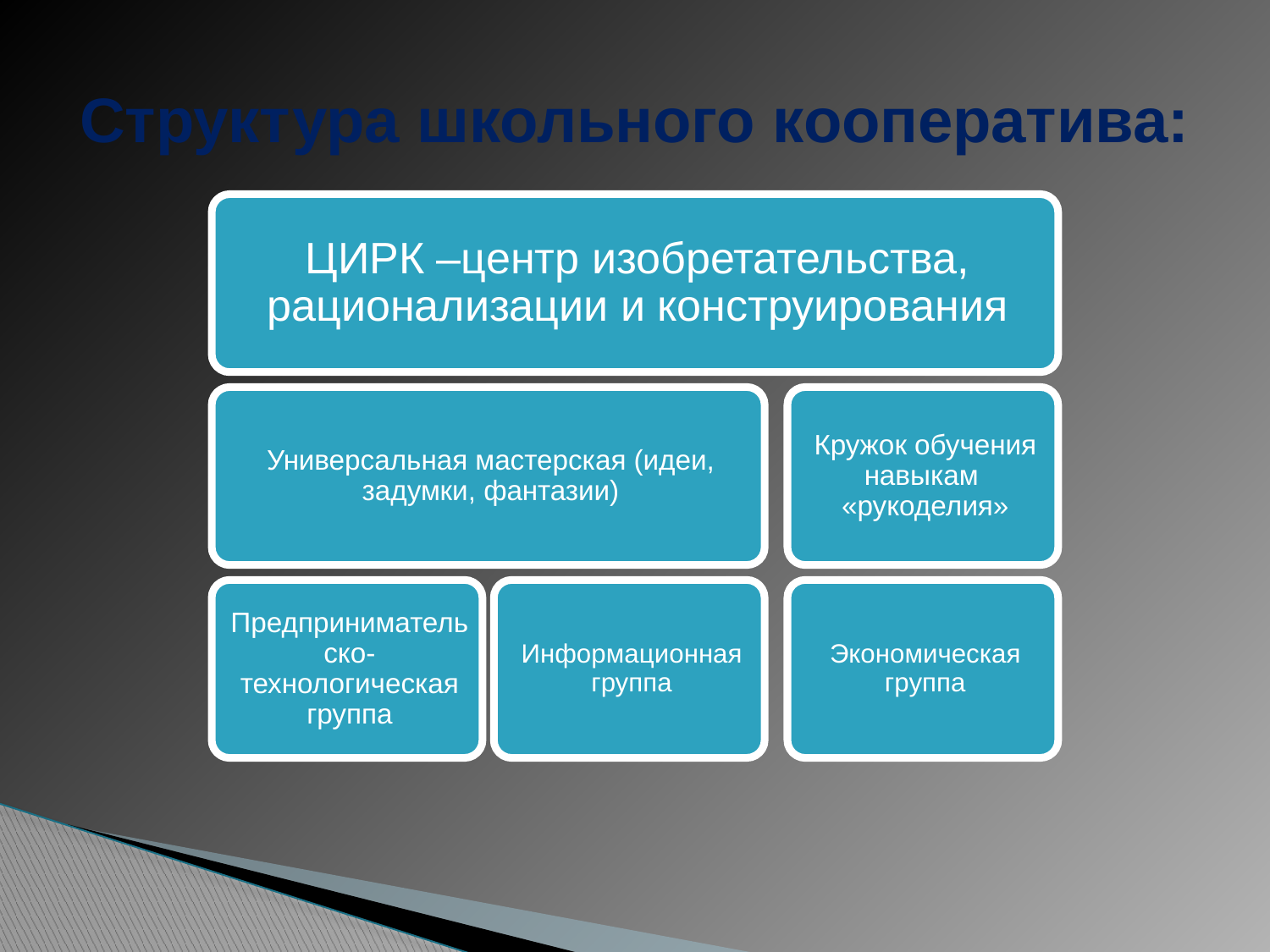

# Структура школьного кооператива:
ЦИРК –центр изобретательства, рационализации и конструирования
Универсальная мастерская (идеи, задумки, фантазии)
Предпринимательско-технологическая группа
Информационная группа
Кружок обучения навыкам  «рукоделия»
Экономическая группа